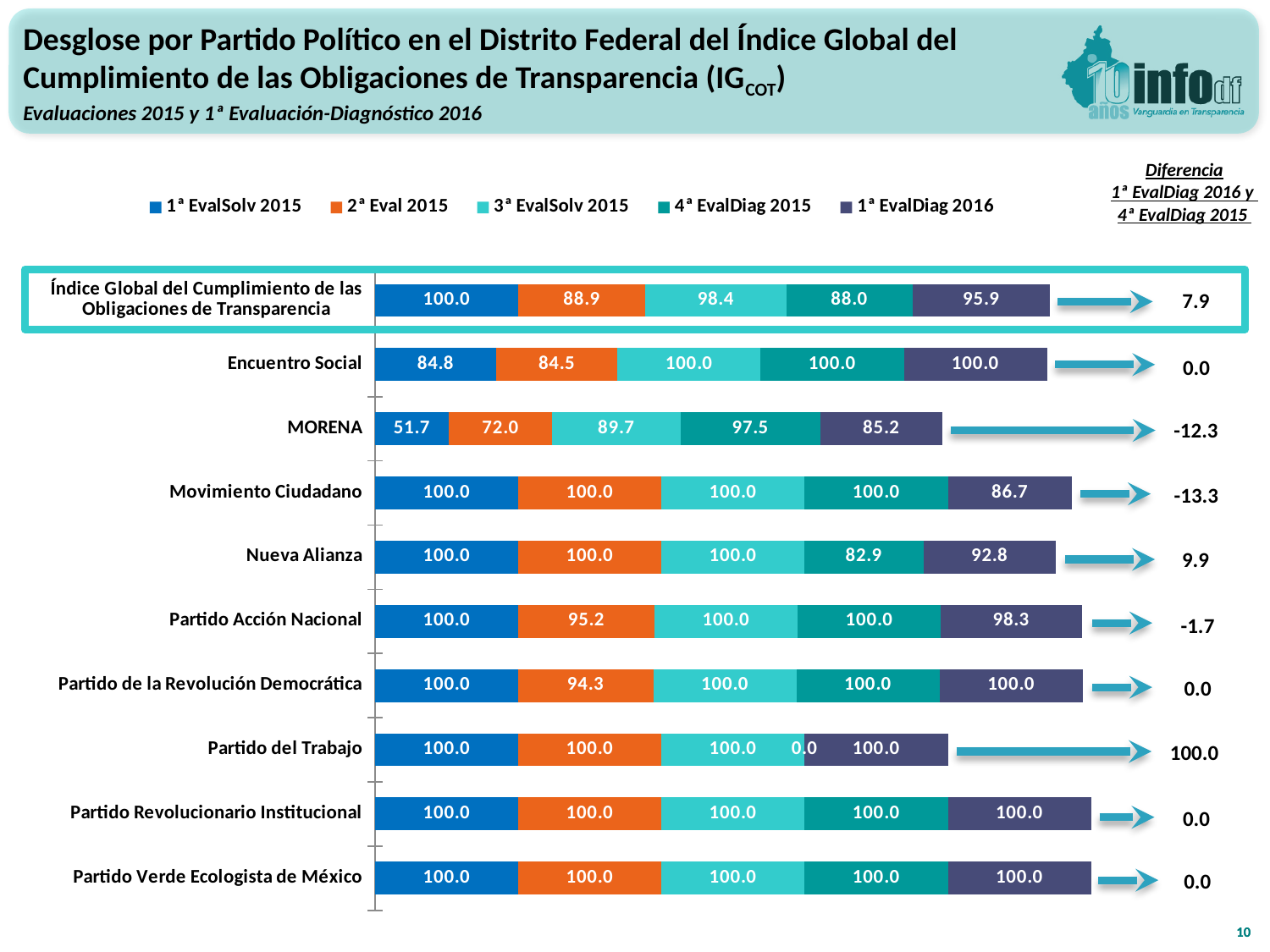

Desglose por Partido Político en el Distrito Federal del Índice Global del Cumplimiento de las Obligaciones de Transparencia (IGCOT)
Evaluaciones 2015 y 1ª Evaluación-Diagnóstico 2016
Diferencia
1ª EvalDiag 2016 y
4ª EvalDiag 2015

### Chart

| Category | 1ª EvalSolv 2015 | 2ª Eval 2015 | 3ª EvalSolv 2015 | 4ª EvalDiag 2015 | 1ª EvalDiag 2016 |
|---|---|---|---|---|---|
| Índice Global del Cumplimiento de las
Obligaciones de Transparencia | 100.0 | 88.88676190476191 | 98.39466666666668 | 88.038 | 95.89202501202502 |
| Encuentro Social | 84.77904761904762 | 84.52000000000001 | 100.0 | 100.0 | 100.0 |
| MORENA | 51.66 | 72.02000000000001 | 89.74666666666666 | 97.52000000000001 | 85.22666666666667 |
| Movimiento Ciudadano | 100.0 | 100.0 | 100.0 | 100.0 | 86.72155844155844 |
| Nueva Alianza | 100.0 | 100.0 | 100.0 | 82.86000000000001 | 92.80000000000001 |
| Partido Acción Nacional | 100.0 | 95.2 | 100.0 | 100.0 | 98.28 |
| Partido de la Revolución Democrática | 100.0 | 94.28 | 100.0 | 100.0 | 100.0 |
| Partido del Trabajo | 100.0 | 100.0 | 100.0 | 0.0 | 100.0 |
| Partido Revolucionario Institucional | 100.0 | 100.0 | 100.0 | 100.0 | 100.0 |
| Partido Verde Ecologista de México | 100.0 | 100.0 | 100.0 | 100.0 | 100.0 |
7.9
0.0
-12.3
-13.3
9.9
-1.7
0.0
100.0
0.0
0.0
10
10